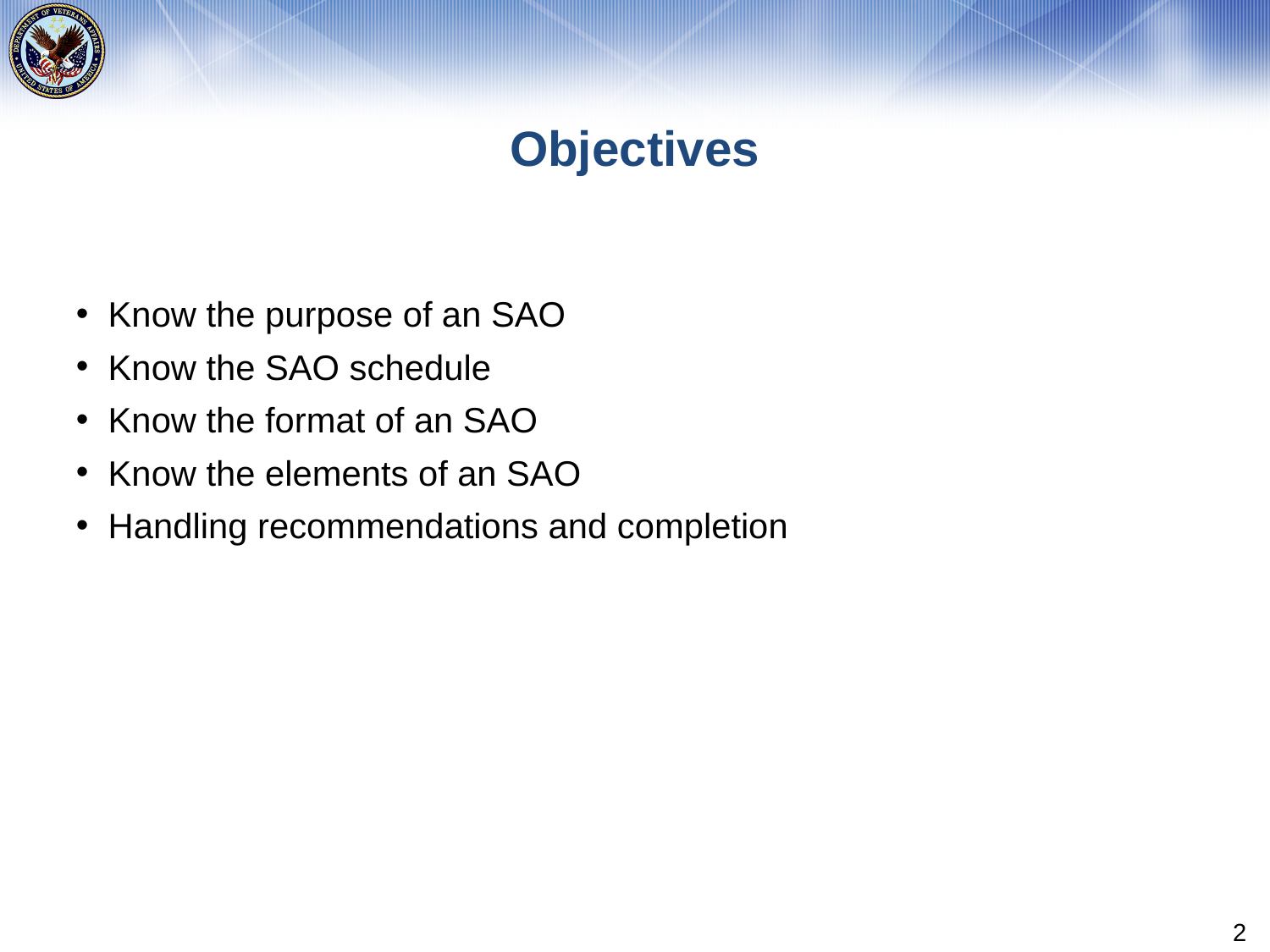

# Objectives
Know the purpose of an SAO
Know the SAO schedule
Know the format of an SAO
Know the elements of an SAO
Handling recommendations and completion

2